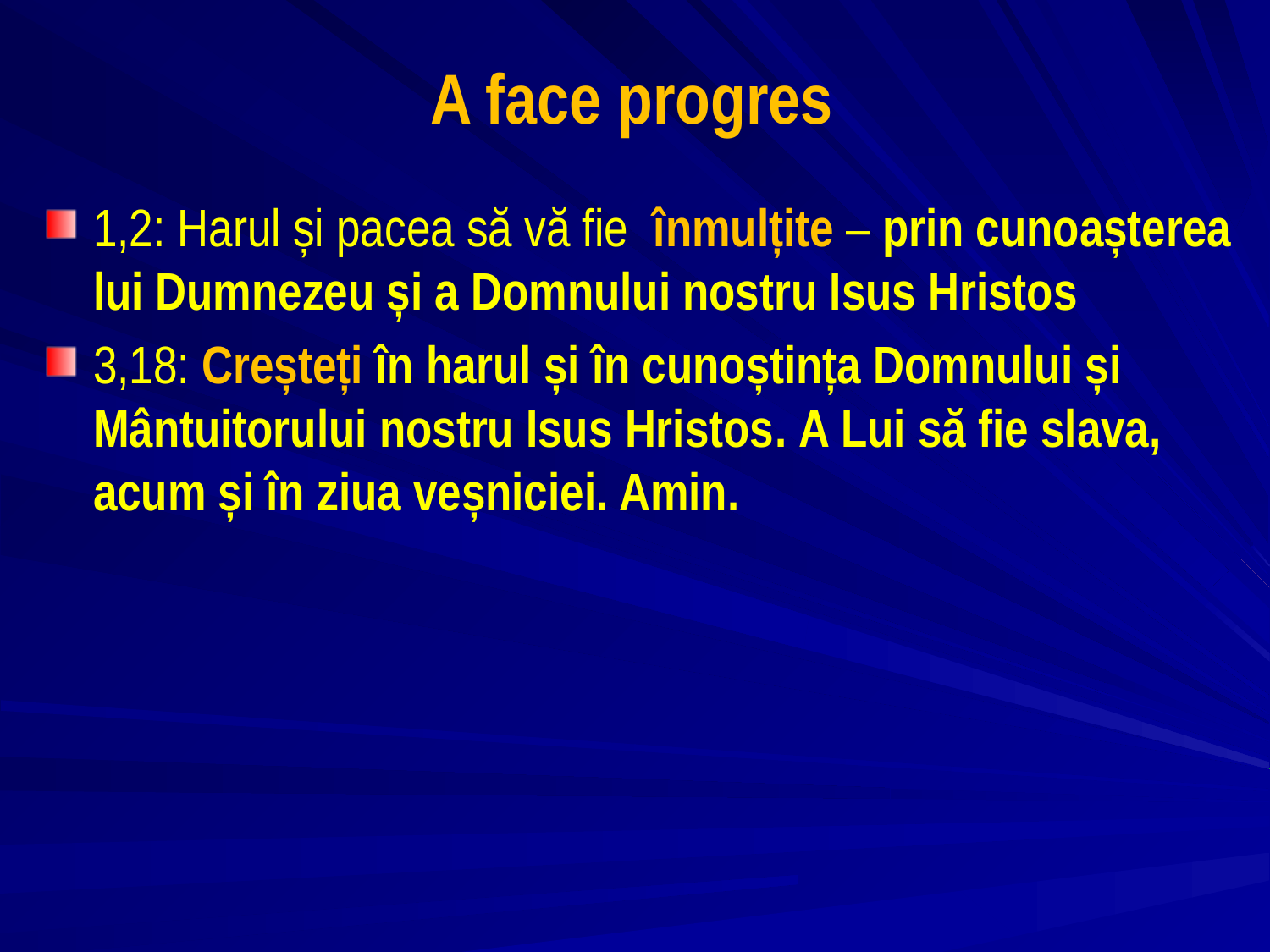

# A face progres
1,2: Harul și pacea să vă fie  înmulțite – prin cunoașterea lui Dumnezeu și a Domnului nostru Isus Hristos
3,18: Creșteți în harul și în cunoștința Domnului și Mântuitorului nostru Isus Hristos. A Lui să fie slava, acum și în ziua veșniciei. Amin.